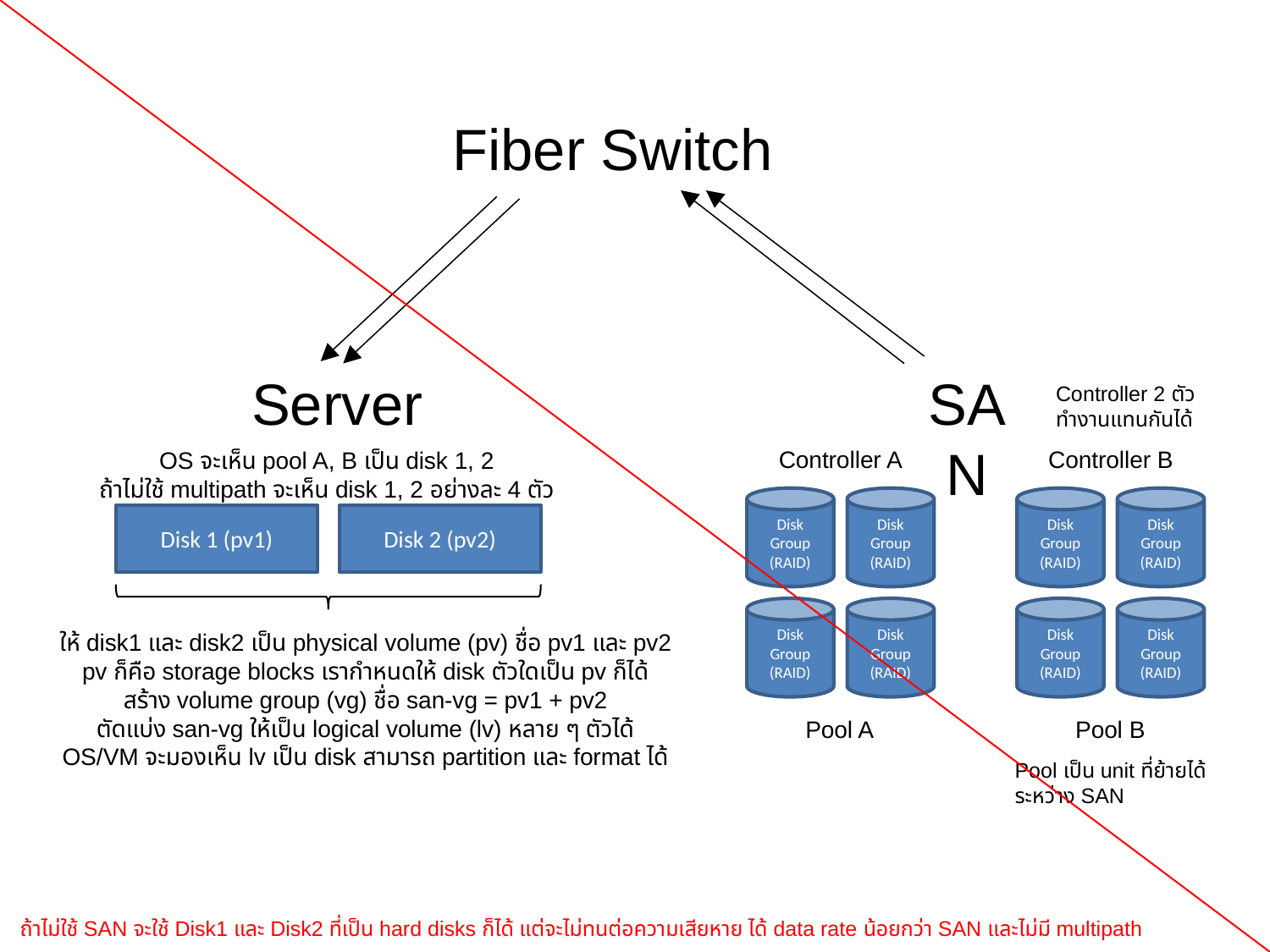

Fiber Switch
Server
SAN
Controller 2 ตัว
ทำงานแทนกันได้

Controller A
Controller B
OS จะเห็น pool A, B เป็น disk 1, 2
ถ้าไม่ใช้ multipath จะเห็น disk 1, 2 อย่างละ 4 ตัว
Disk Group
(RAID)
Disk Group
(RAID)
Disk Group
(RAID)
Disk Group
(RAID)
Disk 1 (pv1)
Disk 2 (pv2)
Disk Group
(RAID)
Disk Group
(RAID)
Disk Group
(RAID)
Disk Group
(RAID)
ให้ disk1 และ disk2 เป็น physical volume (pv) ชื่อ pv1 และ pv2
pv ก็คือ storage blocks เรากำหนดให้ disk ตัวใดเป็น pv ก็ได้
สร้าง volume group (vg) ชื่อ san-vg = pv1 + pv2
ตัดแบ่ง san-vg ให้เป็น logical volume (lv) หลาย ๆ ตัวได้
OS/VM จะมองเห็น lv เป็น disk สามารถ partition และ format ได้
Pool A
Pool B
Pool เป็น unit ที่ย้ายได้
ระหว่าง SAN
ถ้าไม่ใช้ SAN จะใช้ Disk1 และ Disk2 ที่เป็น hard disks ก็ได้ แต่จะไม่ทนต่อความเสียหาย ได้ data rate น้อยกว่า SAN และไม่มี multipath